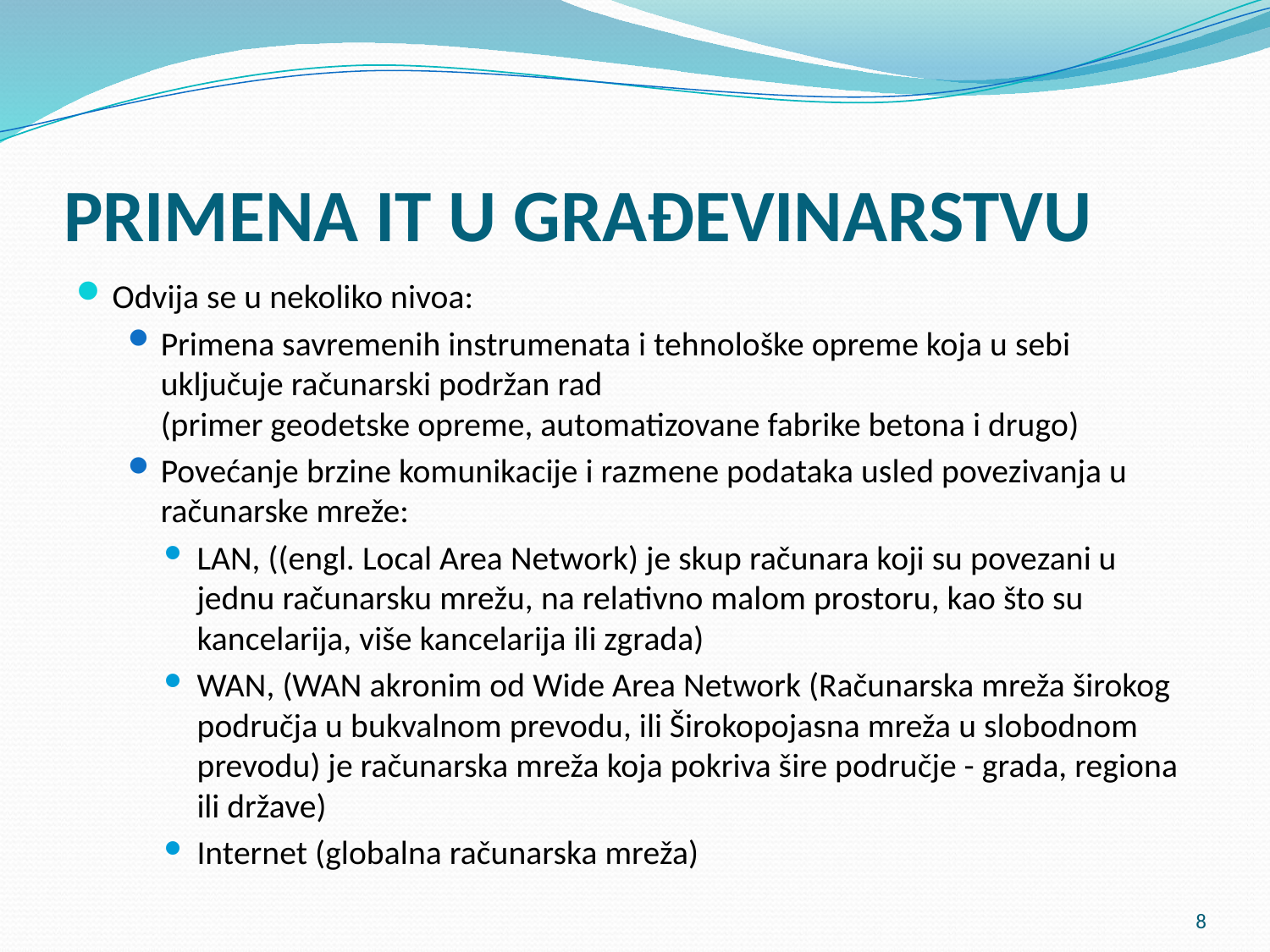

# PRIMENA IT U GRAĐEVINARSTVU
Odvija se u nekoliko nivoa:
Primena savremenih instrumenata i tehnološke opreme koja u sebi uključuje računarski podržan rad
(primer geodetske opreme, automatizovane fabrike betona i drugo)
Povećanje brzine komunikacije i razmene podataka usled povezivanja u računarske mreže:
LAN, ((engl. Local Area Network) je skup računara koji su povezani u jednu računarsku mrežu, na relativno malom prostoru, kao što su kancelarija, više kancelarija ili zgrada)
WAN, (WAN akronim od Wide Area Network (Računarska mreža širokog područja u bukvalnom prevodu, ili Širokopojasna mreža u slobodnom prevodu) je računarska mreža koja pokriva šire područje - grada, regiona ili države)
Internet (globalna računarska mreža)

8